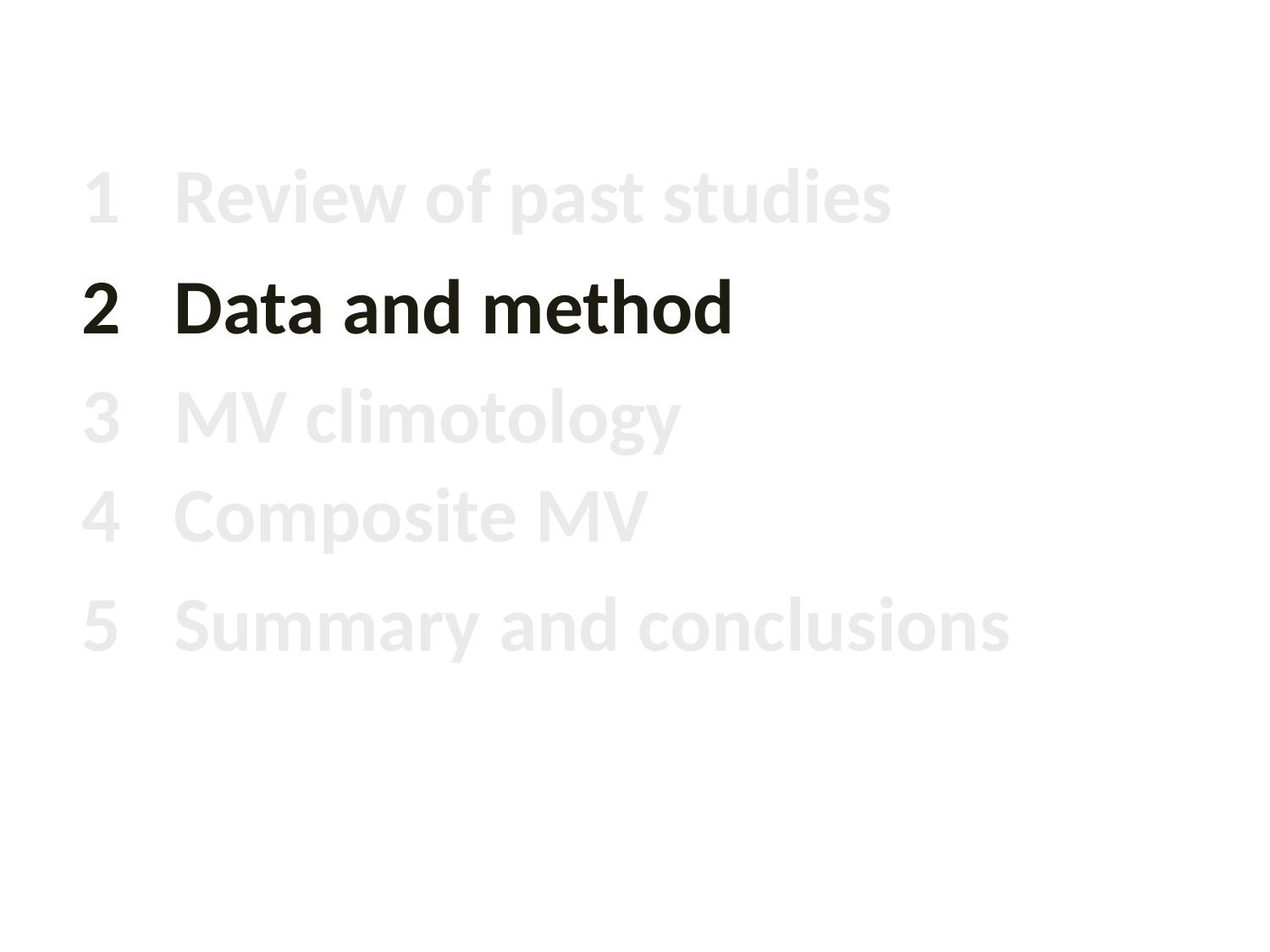

1   Review of past studies
2   Data and method
3   MV climotology
4   Composite MV
5   Summary and conclusions